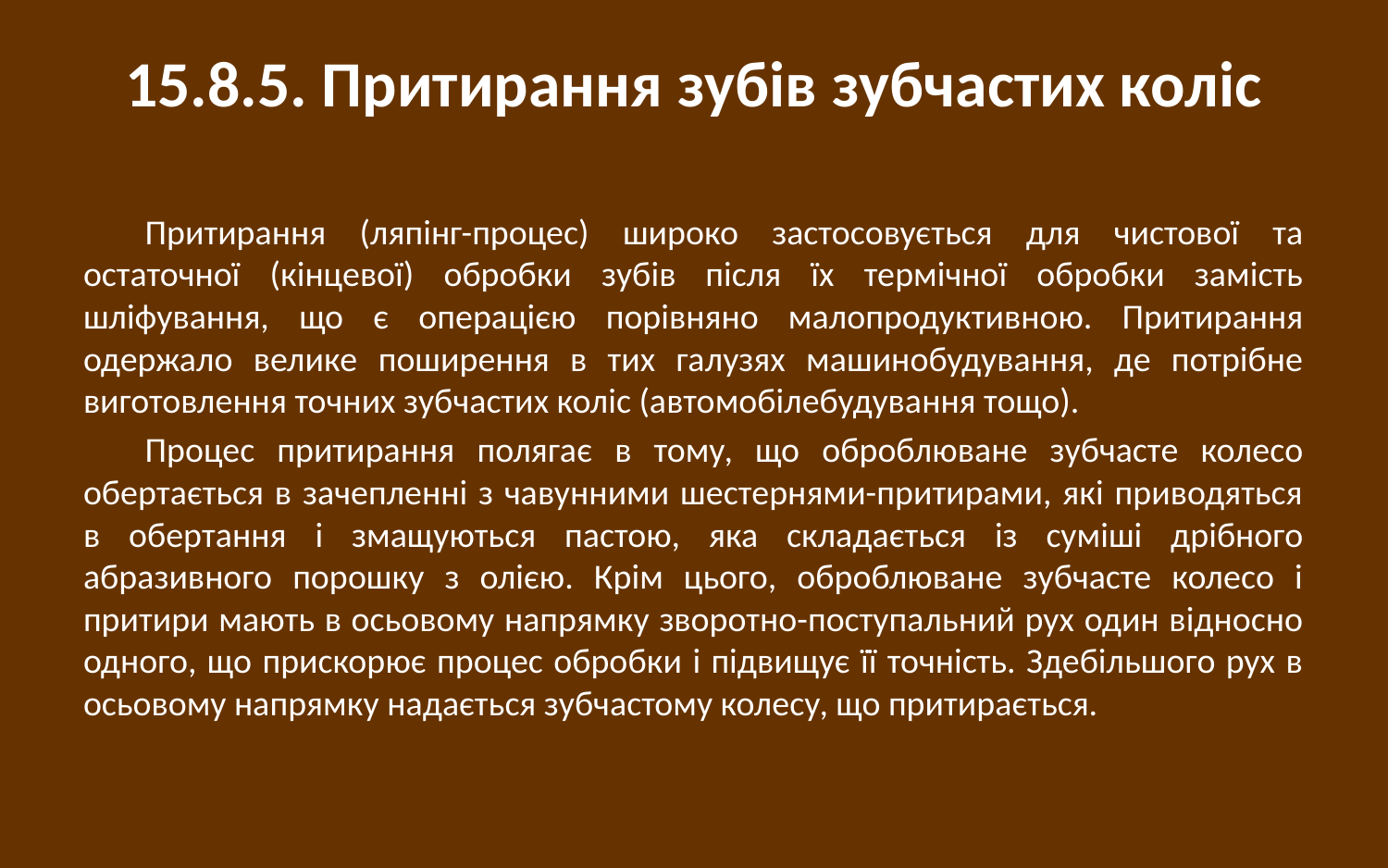

# 15.8.5. Притирання зубів зубчастих коліс
Притирання (ляпінг-процес) широко застосовується для чистової та остаточної (кінцевої) обробки зубів після їх термічної обробки замість шліфування, що є операцією порівняно малопродуктивною. Притирання одержало велике поширення в тих галузях машинобудування, де потрібне виготовлення точних зубчастих коліс (автомобілебудування тощо).
Процес притирання полягає в тому, що оброблюване зубчасте колесо обертається в зачепленні з чавунними шестернями-притирами, які приводяться в обертання і змащуються пастою, яка складається із суміші дрібного абразивного порошку з олією. Крім цього, оброблюване зубчасте колесо і притири мають в осьовому напрямку зворотно-поступальний рух один відносно одного, що прискорює процес обробки і підвищує її точність. Здебільшого рух в осьовому напрямку надається зубчастому колесу, що притирається.